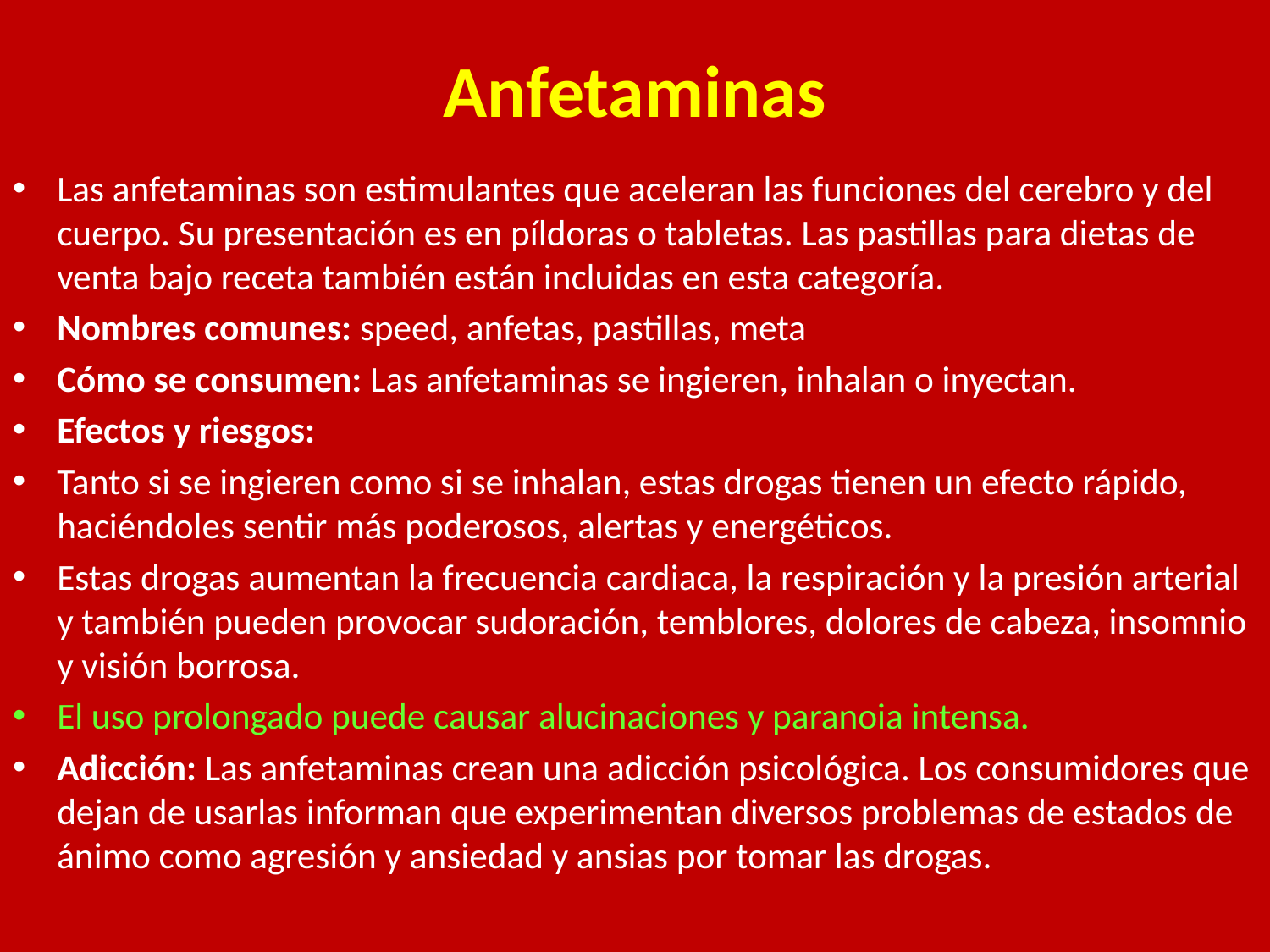

# Anfetaminas
Las anfetaminas son estimulantes que aceleran las funciones del cerebro y del cuerpo. Su presentación es en píldoras o tabletas. Las pastillas para dietas de venta bajo receta también están incluidas en esta categoría.
Nombres comunes: speed, anfetas, pastillas, meta
Cómo se consumen: Las anfetaminas se ingieren, inhalan o inyectan.
Efectos y riesgos:
Tanto si se ingieren como si se inhalan, estas drogas tienen un efecto rápido, haciéndoles sentir más poderosos, alertas y energéticos.
Estas drogas aumentan la frecuencia cardiaca, la respiración y la presión arterial y también pueden provocar sudoración, temblores, dolores de cabeza, insomnio y visión borrosa.
El uso prolongado puede causar alucinaciones y paranoia intensa.
Adicción: Las anfetaminas crean una adicción psicológica. Los consumidores que dejan de usarlas informan que experimentan diversos problemas de estados de ánimo como agresión y ansiedad y ansias por tomar las drogas.